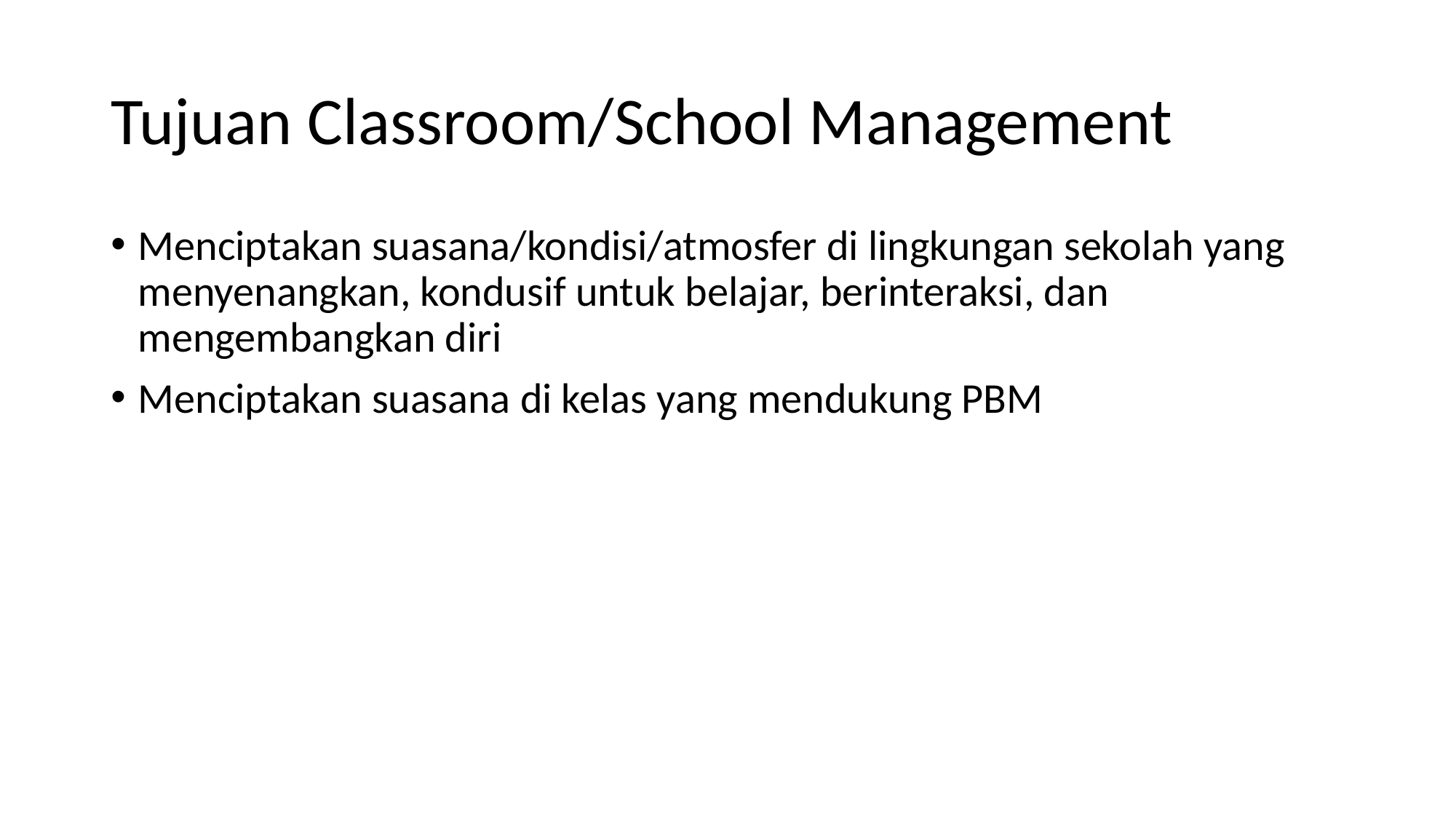

# Tujuan Classroom/School Management
Menciptakan suasana/kondisi/atmosfer di lingkungan sekolah yang menyenangkan, kondusif untuk belajar, berinteraksi, dan mengembangkan diri
Menciptakan suasana di kelas yang mendukung PBM